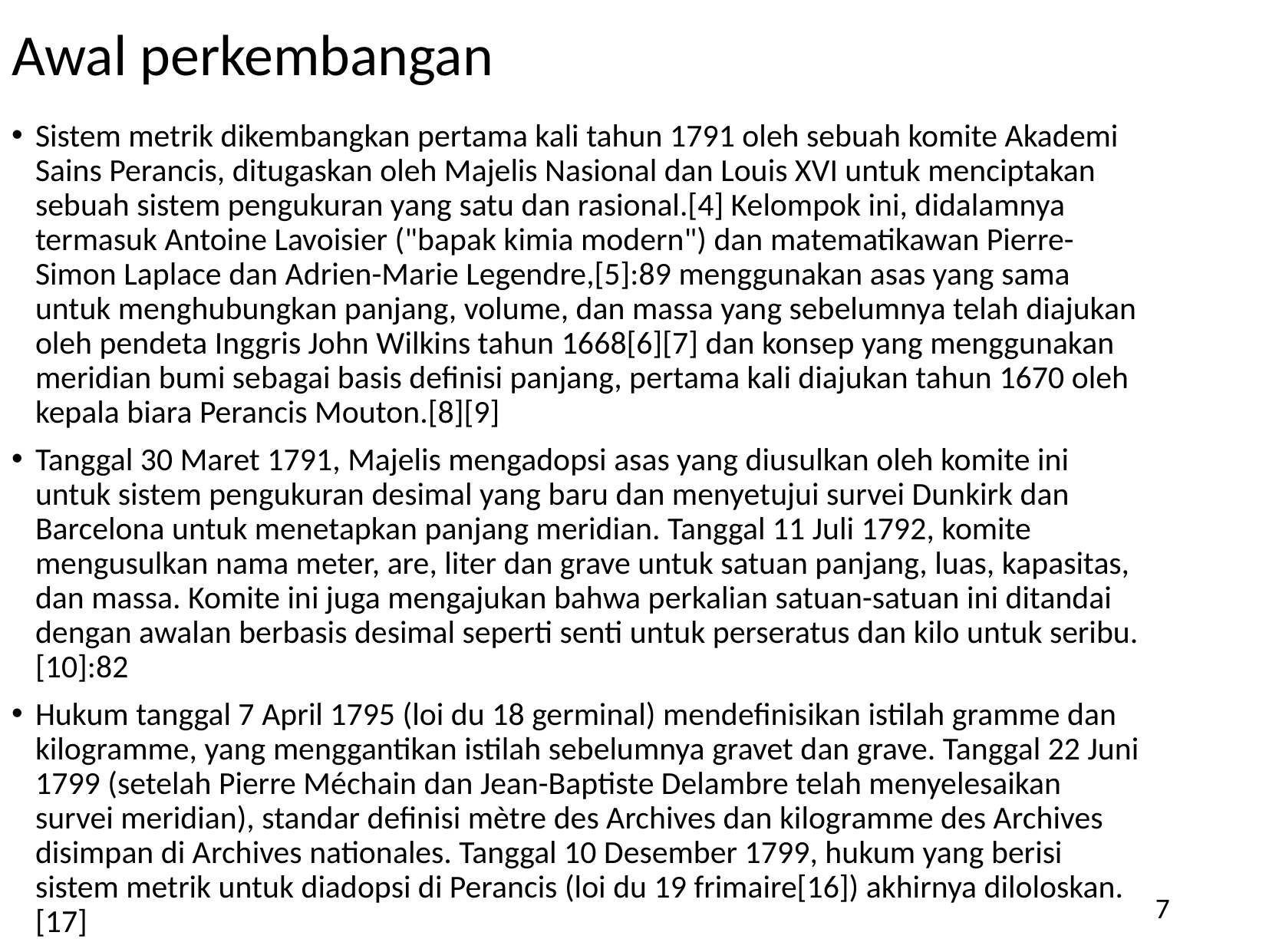

Awal perkembangan
Sistem metrik dikembangkan pertama kali tahun 1791 oleh sebuah komite Akademi Sains Perancis, ditugaskan oleh Majelis Nasional dan Louis XVI untuk menciptakan sebuah sistem pengukuran yang satu dan rasional.[4] Kelompok ini, didalamnya termasuk Antoine Lavoisier ("bapak kimia modern") dan matematikawan Pierre-Simon Laplace dan Adrien-Marie Legendre,[5]:89 menggunakan asas yang sama untuk menghubungkan panjang, volume, dan massa yang sebelumnya telah diajukan oleh pendeta Inggris John Wilkins tahun 1668[6][7] dan konsep yang menggunakan meridian bumi sebagai basis definisi panjang, pertama kali diajukan tahun 1670 oleh kepala biara Perancis Mouton.[8][9]
Tanggal 30 Maret 1791, Majelis mengadopsi asas yang diusulkan oleh komite ini untuk sistem pengukuran desimal yang baru dan menyetujui survei Dunkirk dan Barcelona untuk menetapkan panjang meridian. Tanggal 11 Juli 1792, komite mengusulkan nama meter, are, liter dan grave untuk satuan panjang, luas, kapasitas, dan massa. Komite ini juga mengajukan bahwa perkalian satuan-satuan ini ditandai dengan awalan berbasis desimal seperti senti untuk perseratus dan kilo untuk seribu.[10]:82
Hukum tanggal 7 April 1795 (loi du 18 germinal) mendefinisikan istilah gramme dan kilogramme, yang menggantikan istilah sebelumnya gravet dan grave. Tanggal 22 Juni 1799 (setelah Pierre Méchain dan Jean-Baptiste Delambre telah menyelesaikan survei meridian), standar definisi mètre des Archives dan kilogramme des Archives disimpan di Archives nationales. Tanggal 10 Desember 1799, hukum yang berisi sistem metrik untuk diadopsi di Perancis (loi du 19 frimaire[16]) akhirnya diloloskan.[17]
7